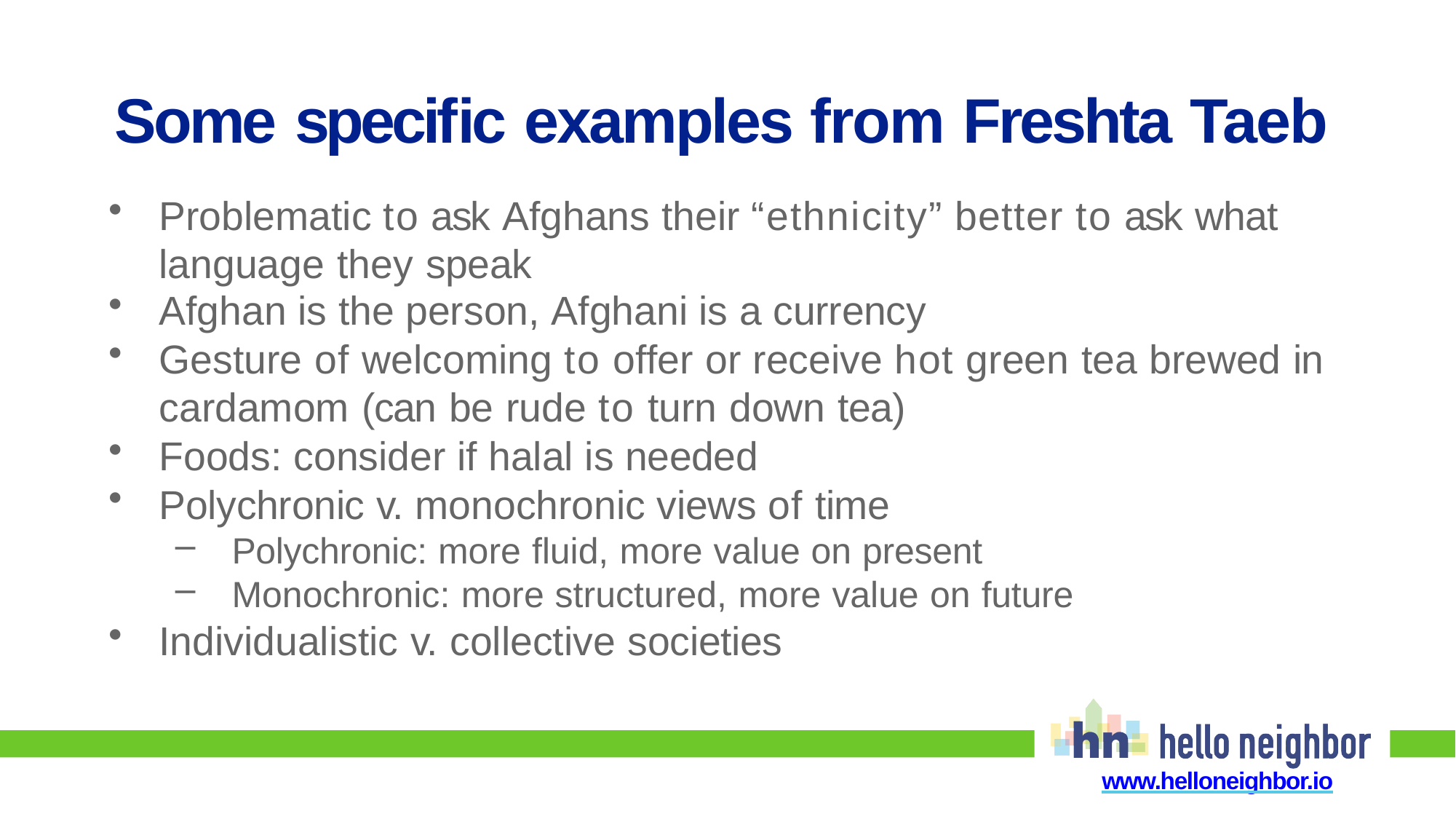

# Some speciﬁc examples from Freshta Taeb
Problematic to ask Afghans their “ethnicity” better to ask what language they speak
Afghan is the person, Afghani is a currency
Gesture of welcoming to offer or receive hot green tea brewed in cardamom (can be rude to turn down tea)
Foods: consider if halal is needed
Polychronic v. monochronic views of time
Polychronic: more ﬂuid, more value on present
Monochronic: more structured, more value on future
Individualistic v. collective societies
www.helloneighbor.io